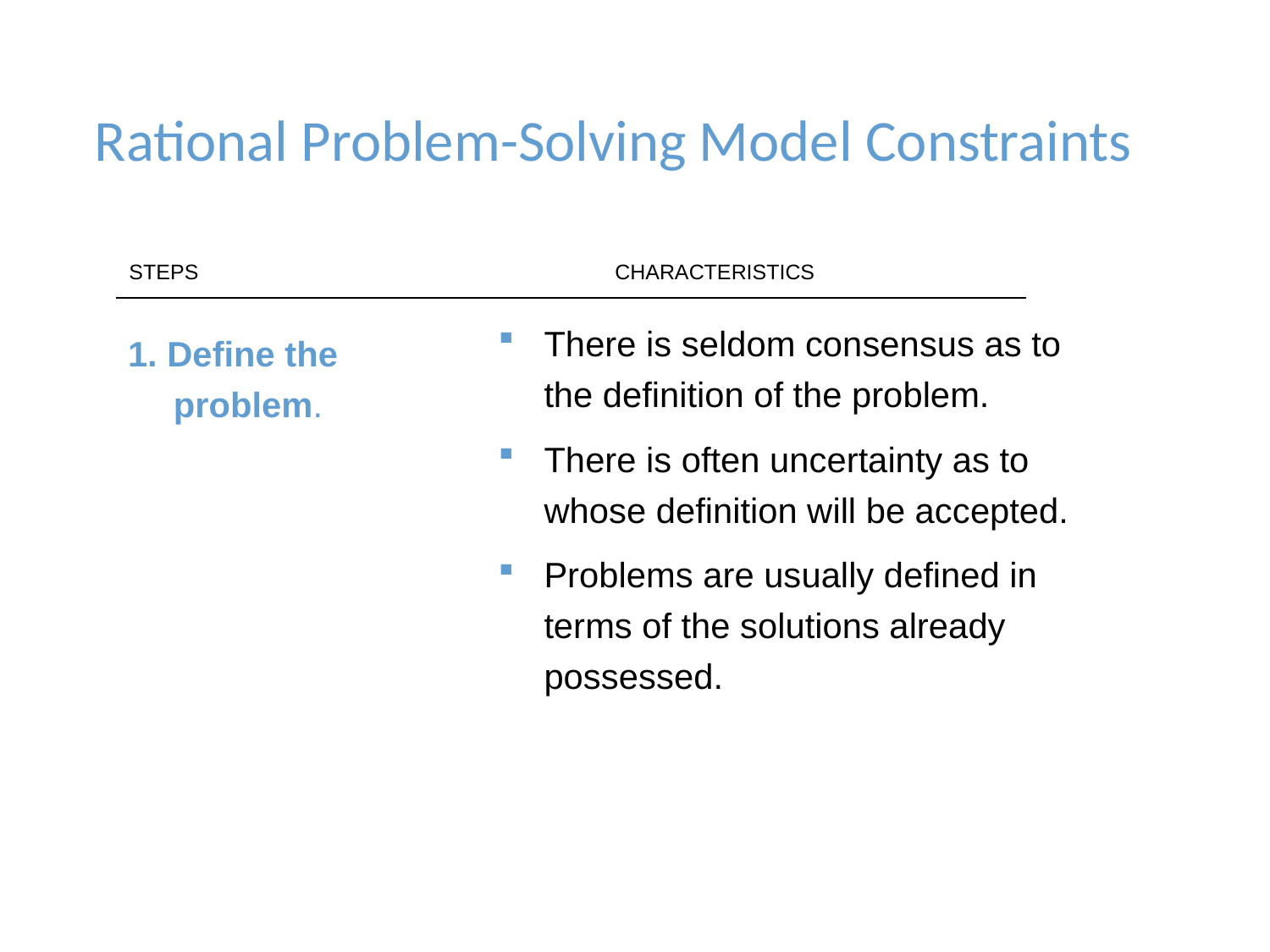

# Rational Problem-Solving Model Constraints
| STEPS | CHARACTERISTICS |
| --- | --- |
There is seldom consensus as to the definition of the problem.
There is often uncertainty as to whose definition will be accepted.
Problems are usually defined in terms of the solutions already possessed.
1. Define the problem.